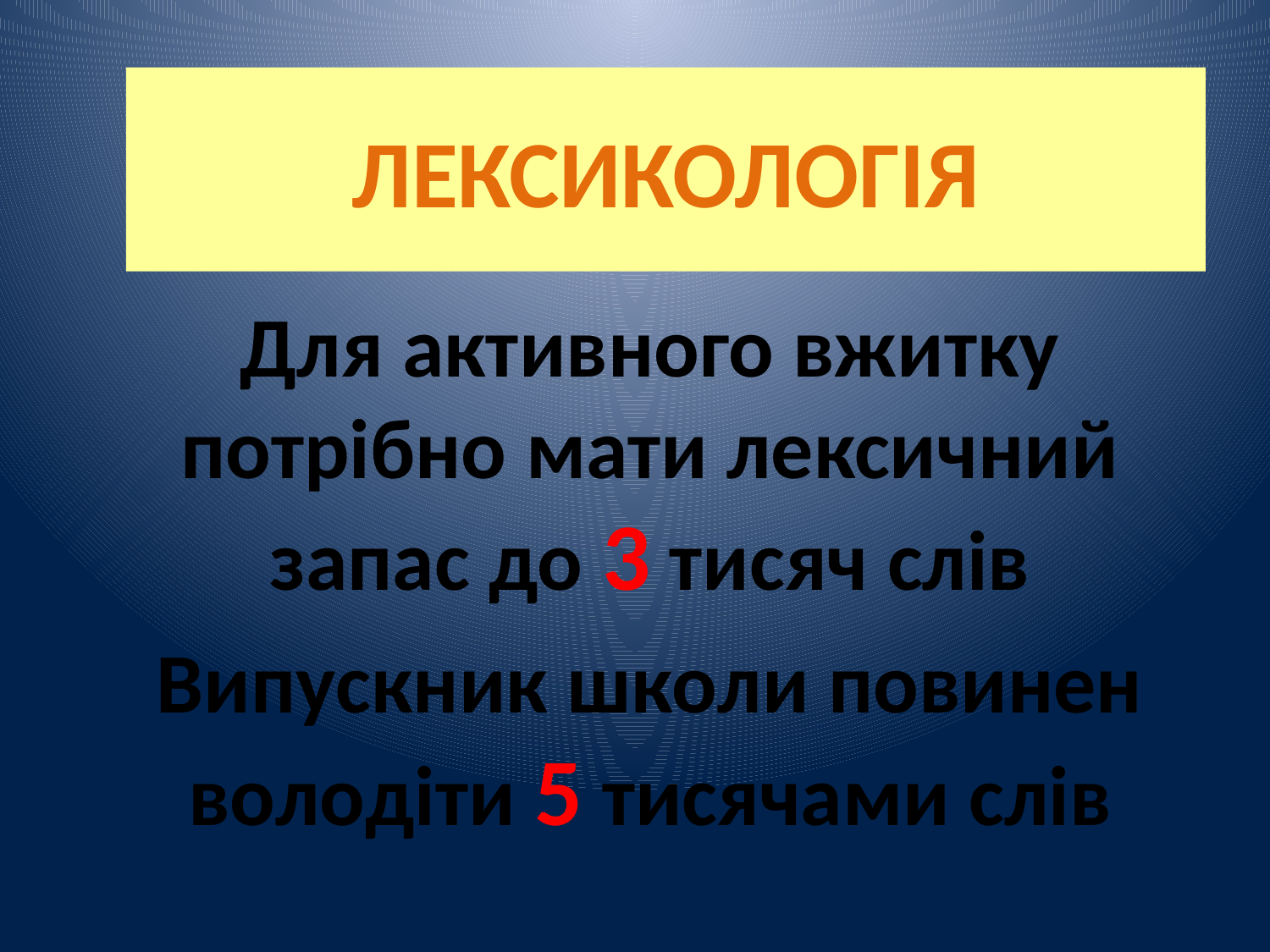

# ЛЕКСИКОЛОГІЯ
ЛЕКСИКОЛОГІЯ
Для активного вжитку потрібно мати лексичний запас до 3 тисяч слів
Випускник школи повинен володіти 5 тисячами слів